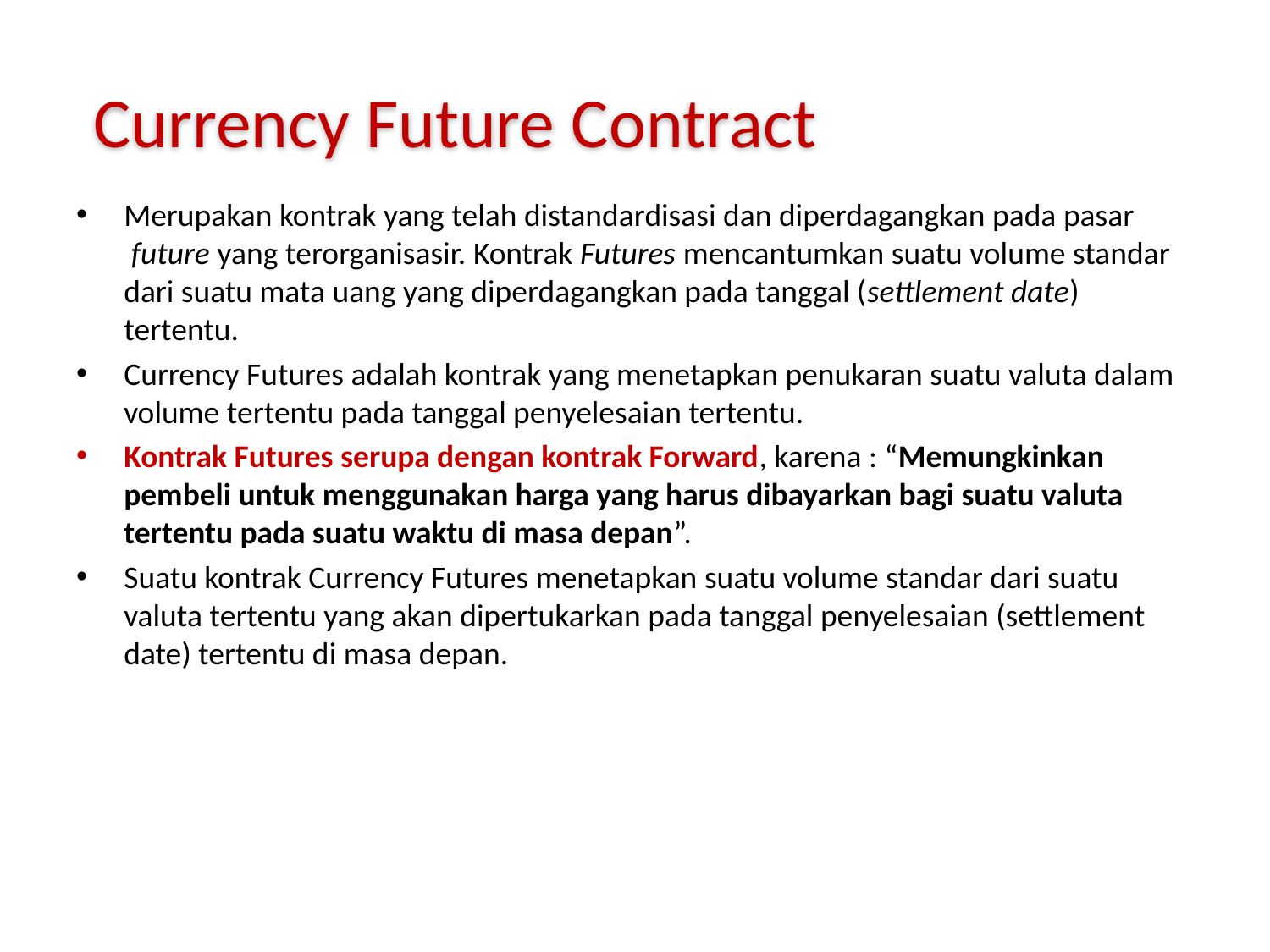

Currency Future Contract
Merupakan kontrak yang telah distandardisasi dan diperdagangkan pada pasar  future yang terorganisasir. Kontrak Futures mencantumkan suatu volume standar dari suatu mata uang yang diperdagangkan pada tanggal (settlement date) tertentu.
Currency Futures adalah kontrak yang menetapkan penukaran suatu valuta dalam volume tertentu pada tanggal penyelesaian tertentu.
Kontrak Futures serupa dengan kontrak Forward, karena : “Memungkinkan pembeli untuk menggunakan harga yang harus dibayarkan bagi suatu valuta tertentu pada suatu waktu di masa depan”.
Suatu kontrak Currency Futures menetapkan suatu volume standar dari suatu valuta tertentu yang akan dipertukarkan pada tanggal penyelesaian (settlement date) tertentu di masa depan.